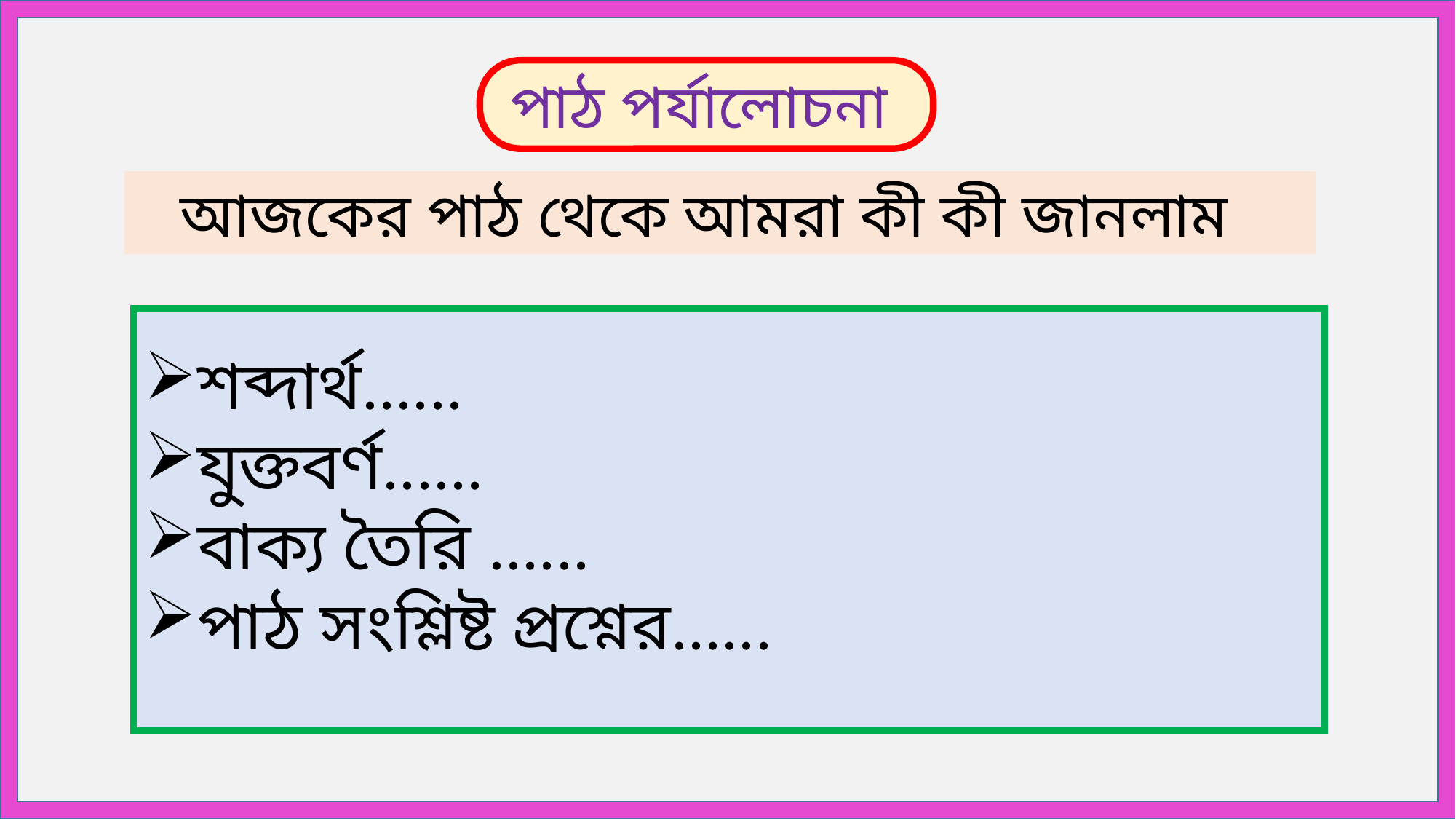

পাঠ পর্যালোচনা
আজকের পাঠ থেকে আমরা কী কী জানলাম
শব্দার্থ......
যুক্তবর্ণ......
বাক্য তৈরি ......
পাঠ সংশ্লিষ্ট প্রশ্নের......